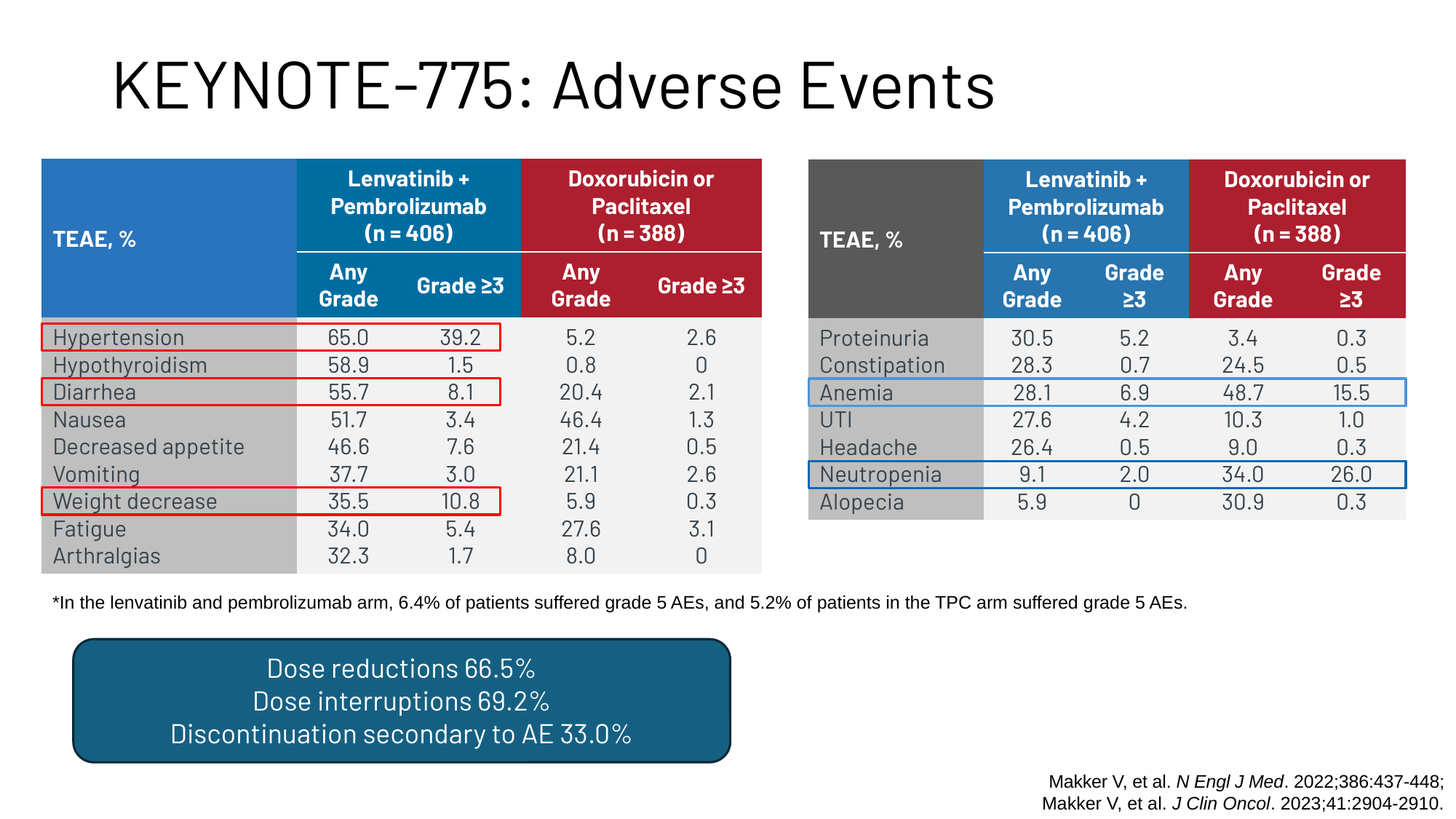

# KEYNOTE-775: Adverse Events
| TEAE, % | Lenvatinib + Pembrolizumab (n = 406) |  | Doxorubicin or Paclitaxel (n = 388) |  |
| --- | --- | --- | --- | --- |
|  | Any Grade | Grade ≥3 | Any Grade | Grade ≥3 |
| Hypertension Hypothyroidism Diarrhea Nausea Decreased appetite Vomiting Weight decrease Fatigue Arthralgias | 65.0 58.9 55.7 51.7 46.6 37.7 35.5 34.0 32.3 | 39.2 1.5 8.1 3.4 7.6 3.0 10.8 5.4 1.7 | 5.2 0.8 20.4 46.4 21.4 21.1 5.9 27.6 8.0 | 2.6 0 2.1 1.3 0.5 2.6 0.3 3.1 0 |
| TEAE, % | Lenvatinib + Pembrolizumab (n = 406) |  | Doxorubicin or Paclitaxel (n = 388) |  |
| --- | --- | --- | --- | --- |
|  | Any Grade | Grade ≥3 | Any Grade | Grade ≥3 |
| Proteinuria Constipation Anemia UTI Headache Neutropenia Alopecia | 30.5 28.3 28.1 27.6 26.4 9.1 5.9 | 5.2 0.7 6.9 4.2 0.5 2.0 0 | 3.4 24.5 48.7 10.3 9.0 34.0 30.9 | 0.3 0.5 15.5 1.0 0.3 26.0 0.3 |

*In the lenvatinib and pembrolizumab arm, 6.4% of patients suffered grade 5 AEs, and 5.2% of patients in the TPC arm suffered grade 5 AEs.
Dose reductions 66.5%
Dose interruptions 69.2%
Discontinuation secondary to AE 33.0%

Makker V, et al. N Engl J Med. 2022;386:437-448; Makker V, et al. J Clin Oncol. 2023;41:2904-2910.